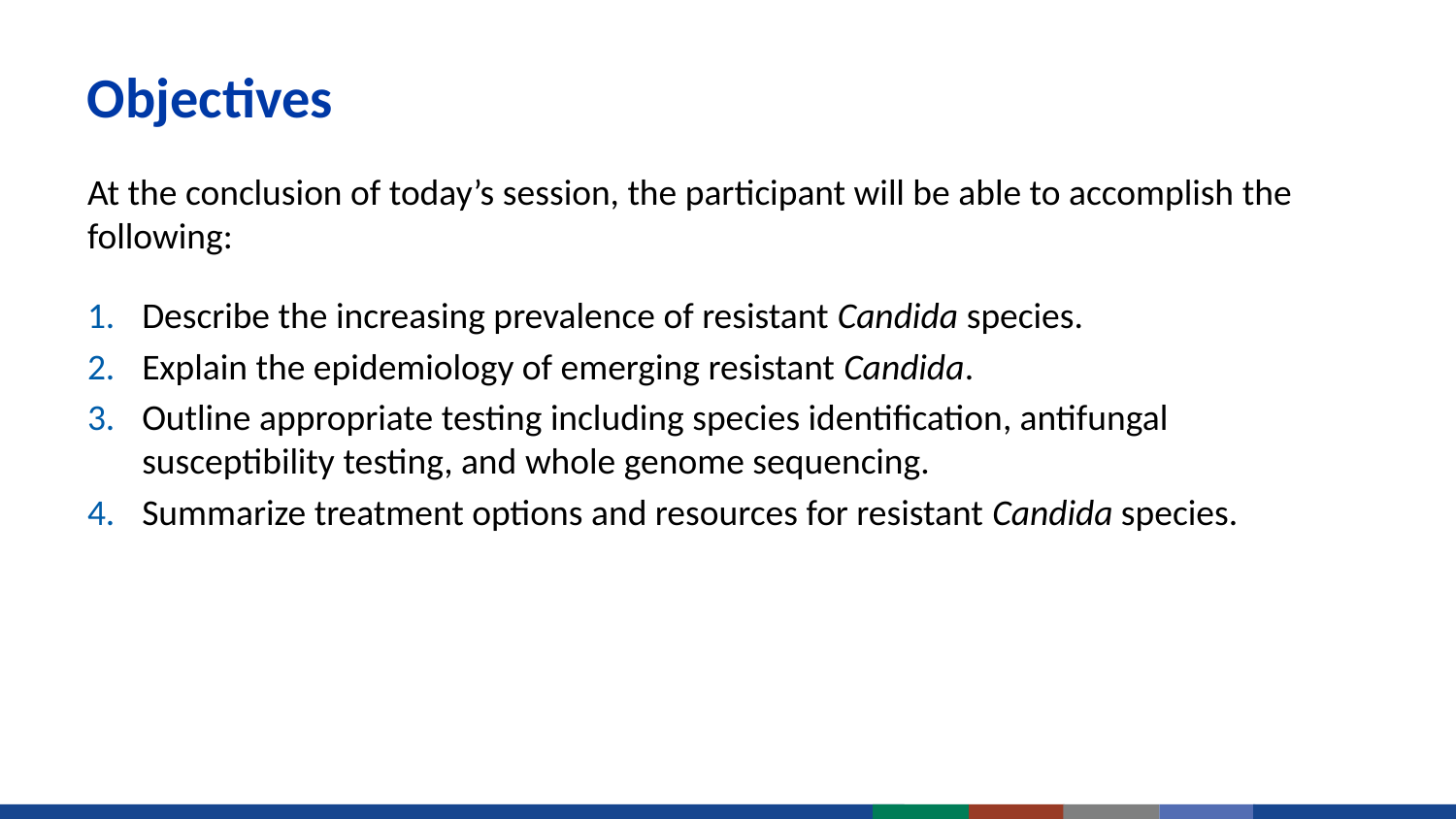

# Objectives
At the conclusion of today’s session, the participant will be able to accomplish the following:

Describe the increasing prevalence of resistant Candida species.
Explain the epidemiology of emerging resistant Candida.
Outline appropriate testing including species identification, antifungal susceptibility testing, and whole genome sequencing.
Summarize treatment options and resources for resistant Candida species.